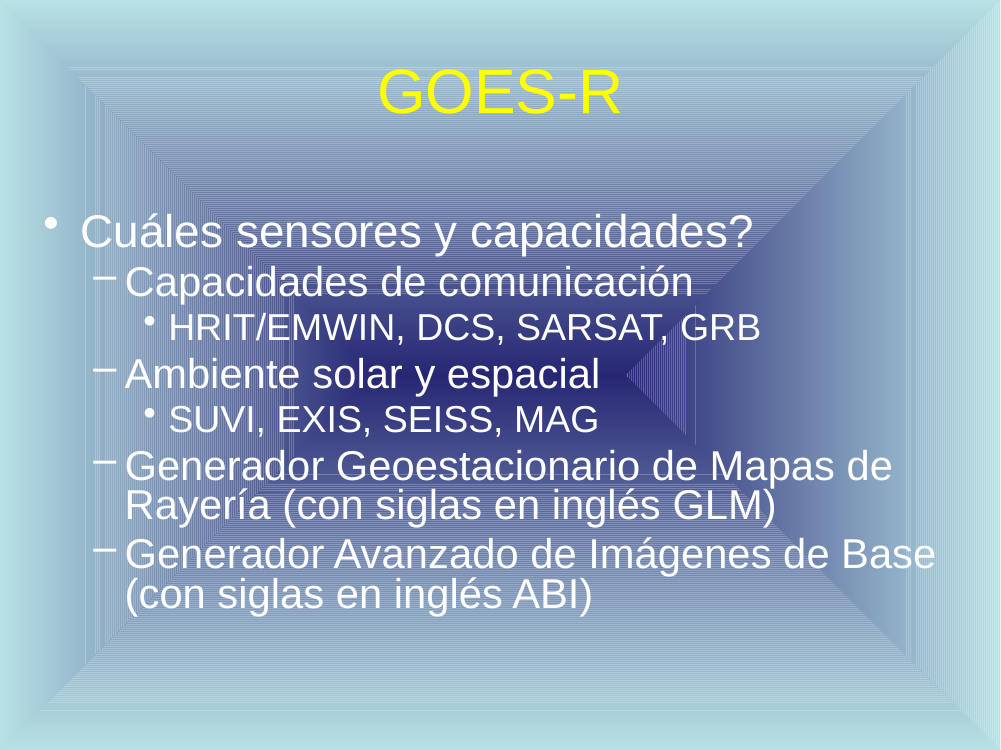

# GOES-R
Cuáles sensores y capacidades?
Capacidades de comunicación
HRIT/EMWIN, DCS, SARSAT, GRB
Ambiente solar y espacial
SUVI, EXIS, SEISS, MAG
Generador Geoestacionario de Mapas de Rayería (con siglas en inglés GLM)
Generador Avanzado de Imágenes de Base (con siglas en inglés ABI)